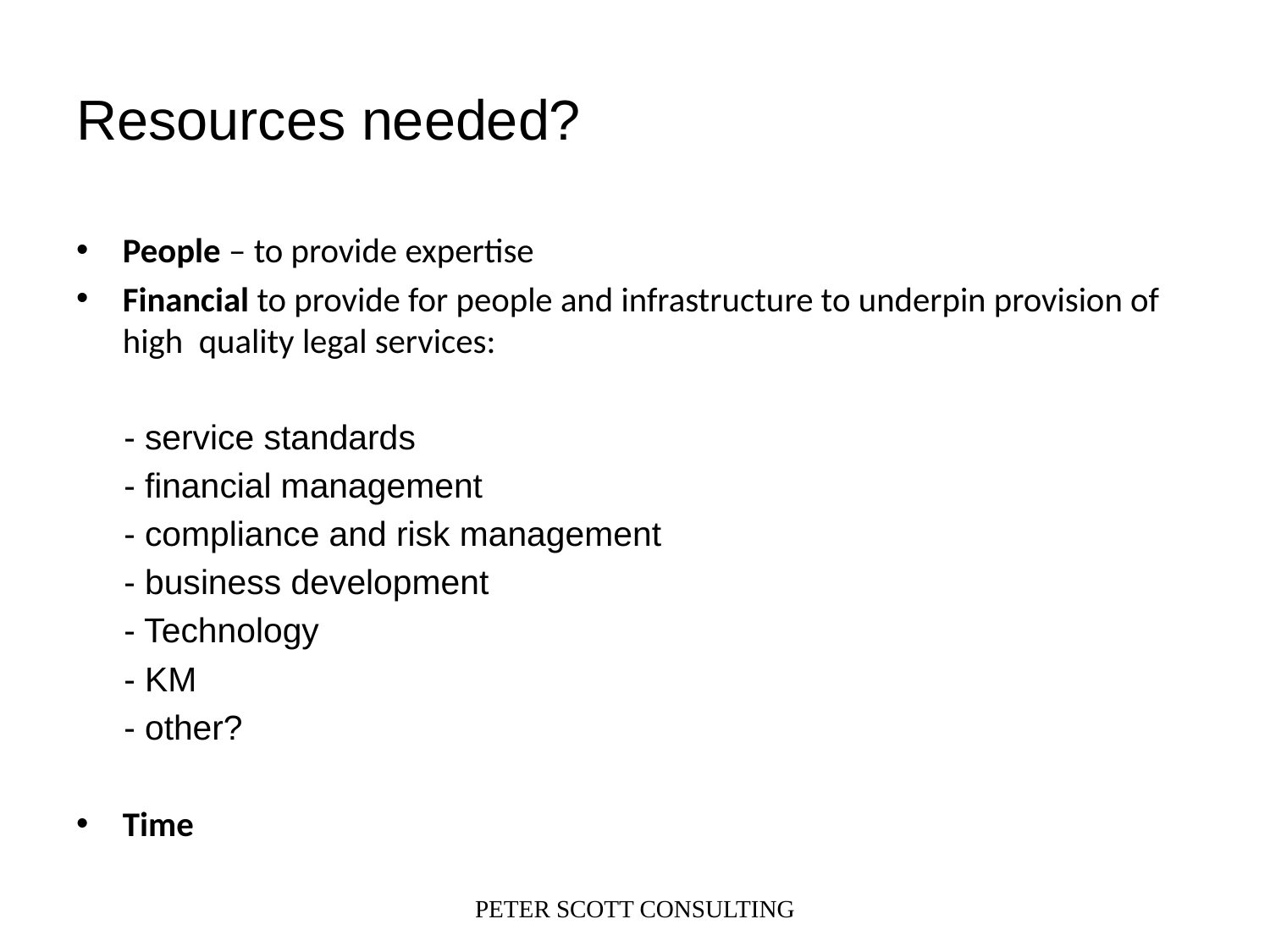

# Resources needed?
People – to provide expertise
Financial to provide for people and infrastructure to underpin provision of high  quality legal services:

     - service standards
     - financial management
     - compliance and risk management
     - business development
     - Technology
     - KM
     - other?

Time

PETER SCOTT CONSULTING